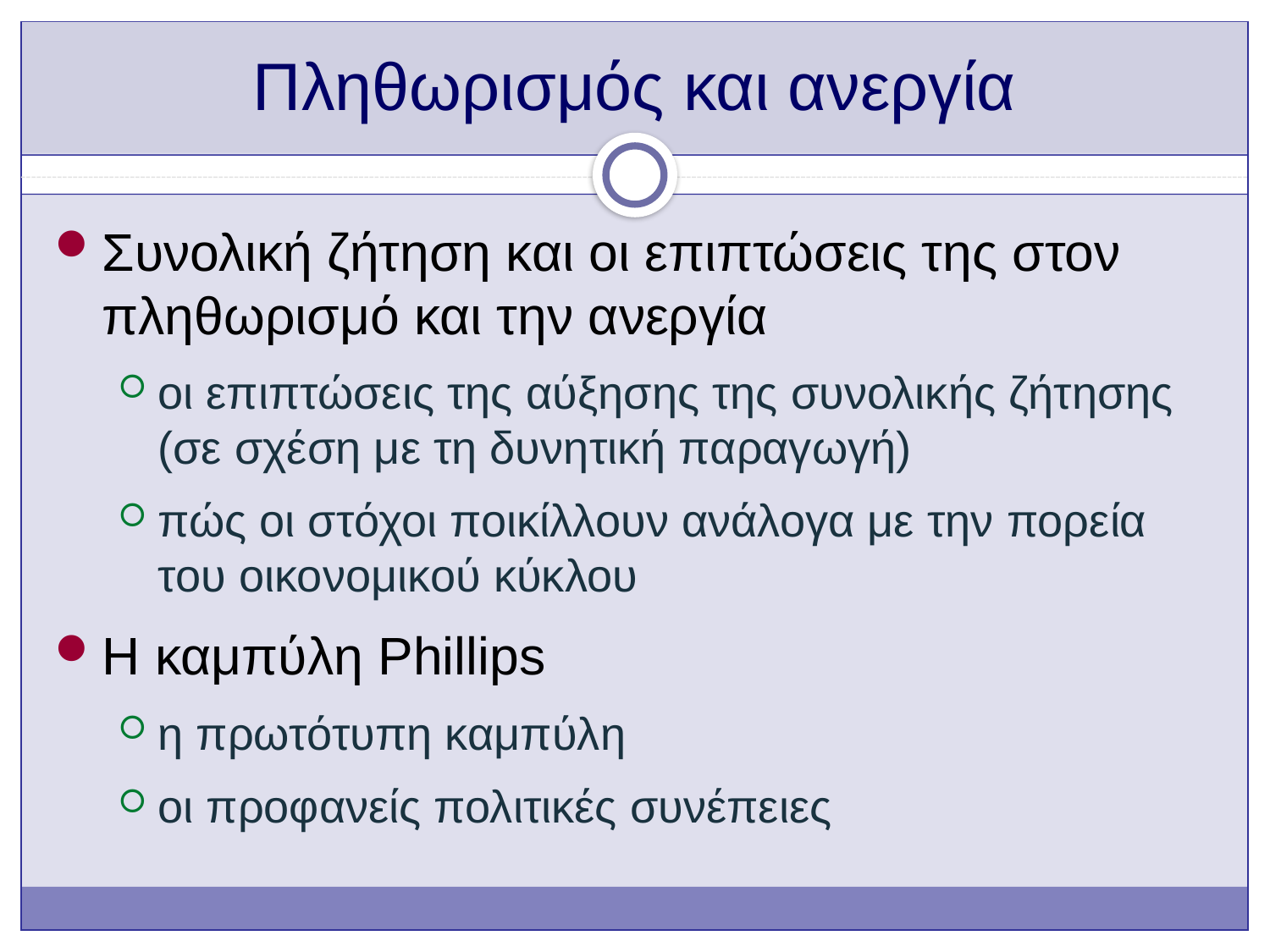

# Πληθωρισμός και ανεργία
Συνολική ζήτηση και οι επιπτώσεις της στον πληθωρισμό και την ανεργία
οι επιπτώσεις της αύξησης της συνολικής ζήτησης (σε σχέση με τη δυνητική παραγωγή)
πώς οι στόχοι ποικίλλουν ανάλογα με την πορεία του οικονομικού κύκλου
Η καμπύλη Phillips
η πρωτότυπη καμπύλη
οι προφανείς πολιτικές συνέπειες